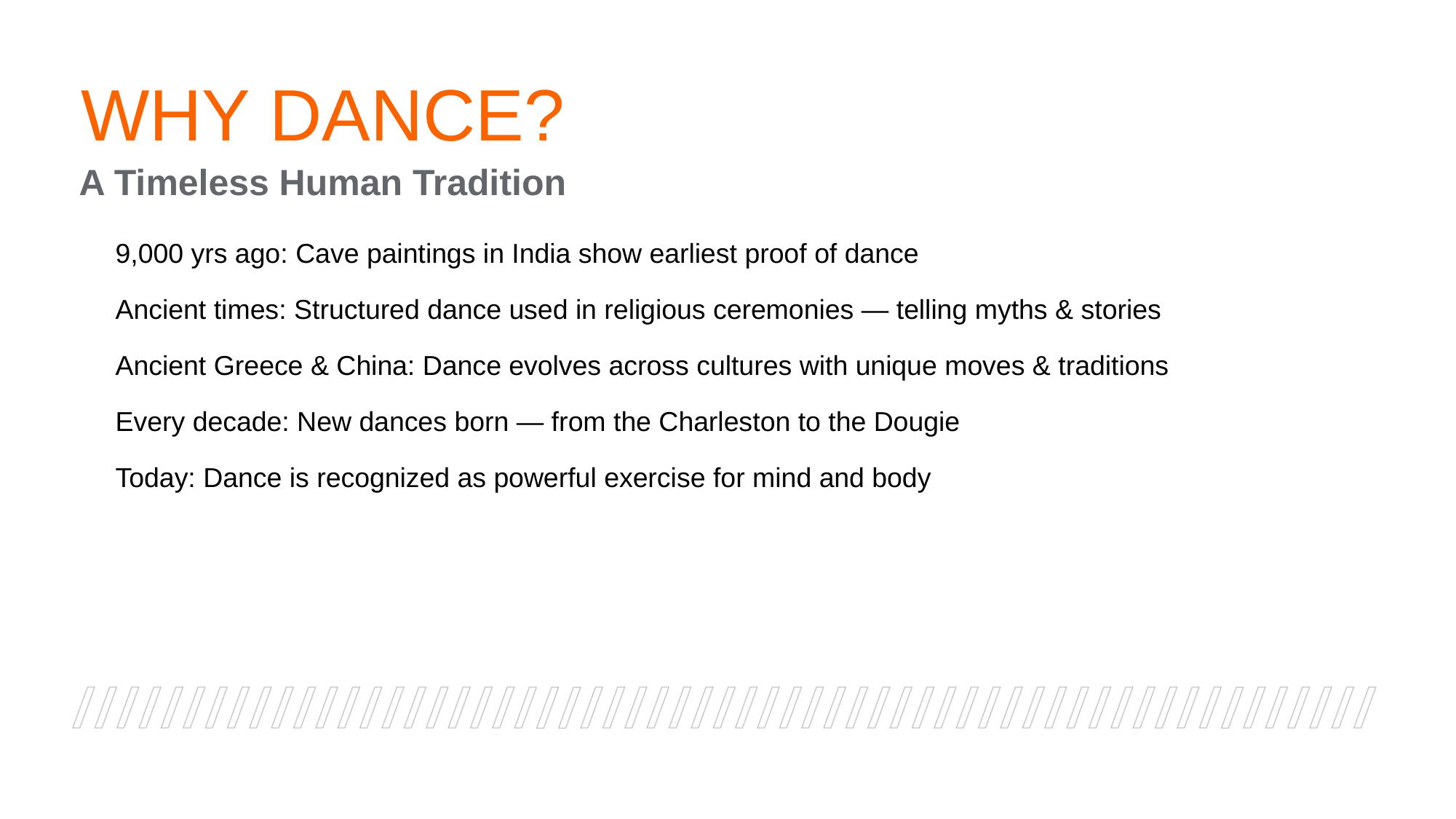

# Why Dance?
A Timeless Human Tradition
9,000 yrs ago: Cave paintings in India show earliest proof of dance
Ancient times: Structured dance used in religious ceremonies — telling myths & stories
Ancient Greece & China: Dance evolves across cultures with unique moves & traditions
Every decade: New dances born — from the Charleston to the Dougie
Today: Dance is recognized as powerful exercise for mind and body